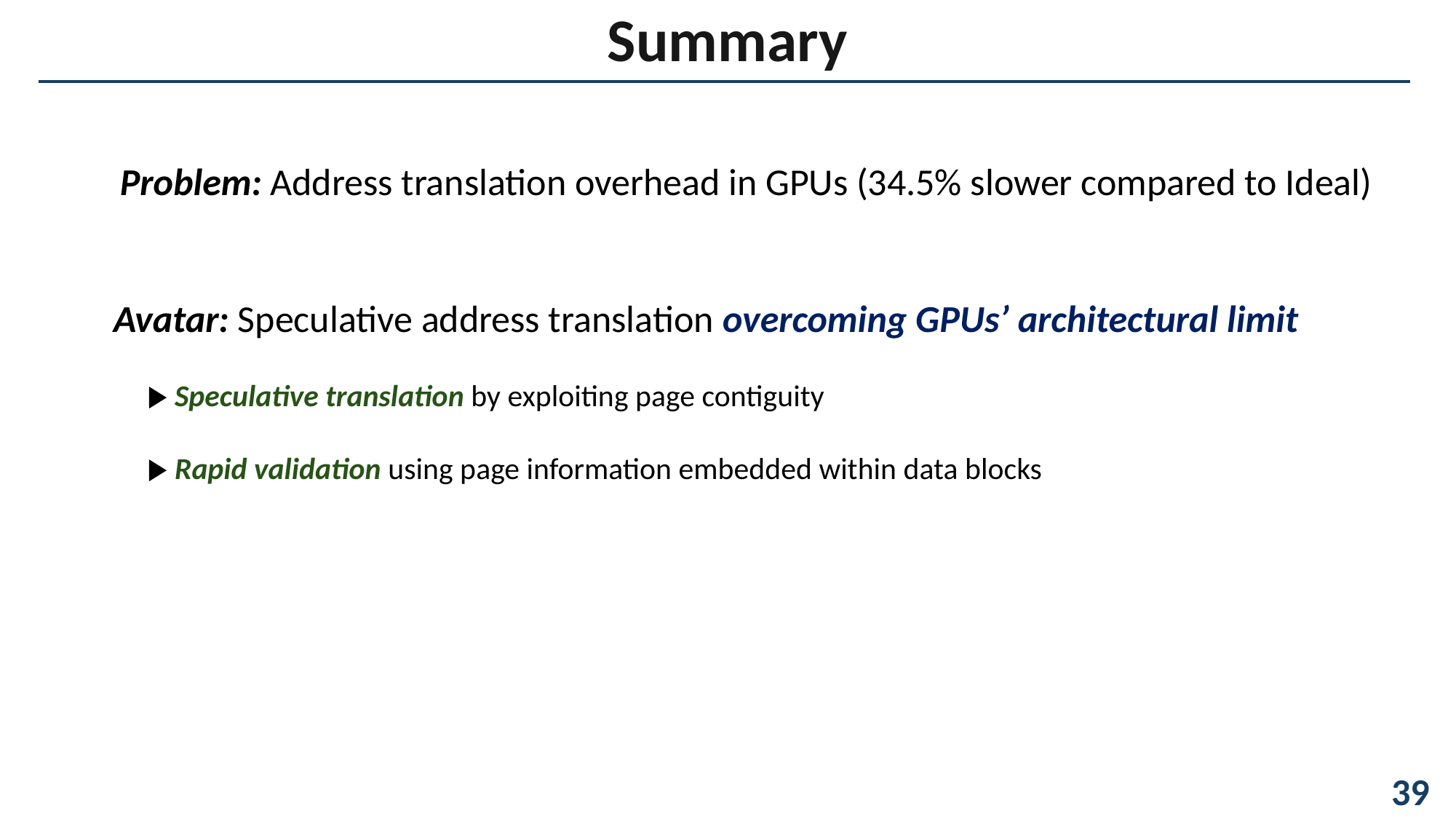

Summary
	Problem: Address translation overhead in GPUs (34.5% slower compared to Ideal)

            Avatar: Speculative address translation overcoming GPUs’ architectural limit

	    ▶ Speculative translation by exploiting page contiguity
	    ▶ Rapid validation using page information embedded within data blocks
												          39